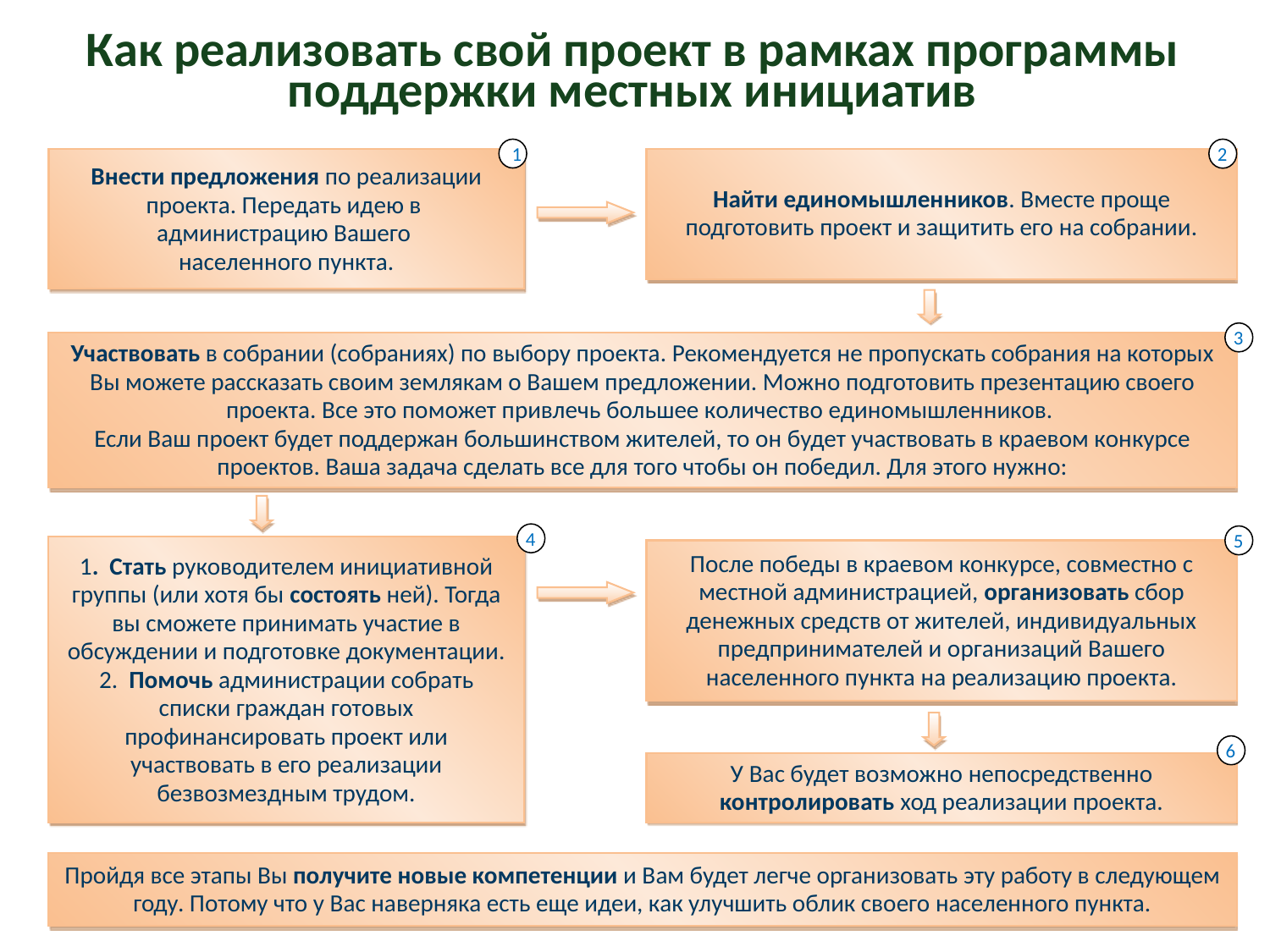

Как реализовать свой проект в рамках программы поддержки местных инициатив
  1
 2
Внести предложения по реализации проекта. Передать идею в  администрацию Вашего
населенного пункта.

Найти единомышленников. Вместе проще подготовить проект и защитить его на собрании.

 3
Участвовать в собрании (собраниях) по выбору проекта. Рекомендуется не пропускать собрания на которых Вы можете рассказать своим землякам о Вашем предложении. Можно подготовить презентацию своего проекта. Все это поможет привлечь большее количество единомышленников.
Если Ваш проект будет поддержан большинством жителей, то он будет участвовать в краевом конкурсе проектов. Ваша задача сделать все для того чтобы он победил. Для этого нужно:

 4
 5
1.  Стать руководителем инициативной группы (или хотя бы состоять ней). Тогда вы сможете принимать участие в обсуждении и подготовке документации.
2.  Помочь администрации собрать списки граждан готовых профинансировать проект или участвовать в его реализации безвозмездным трудом.
После победы в краевом конкурсе, совместно с местной администрацией, организовать сбор денежных средств от жителей, индивидуальных предпринимателей и организаций Вашего населенного пункта на реализацию проекта.

 6
У Вас будет возможно непосредственно контролировать ход реализации проекта.
Пройдя все этапы Вы получите новые компетенции и Вам будет легче организовать эту работу в следующем году. Потому что у Вас наверняка есть еще идеи, как улучшить облик своего населенного пункта.